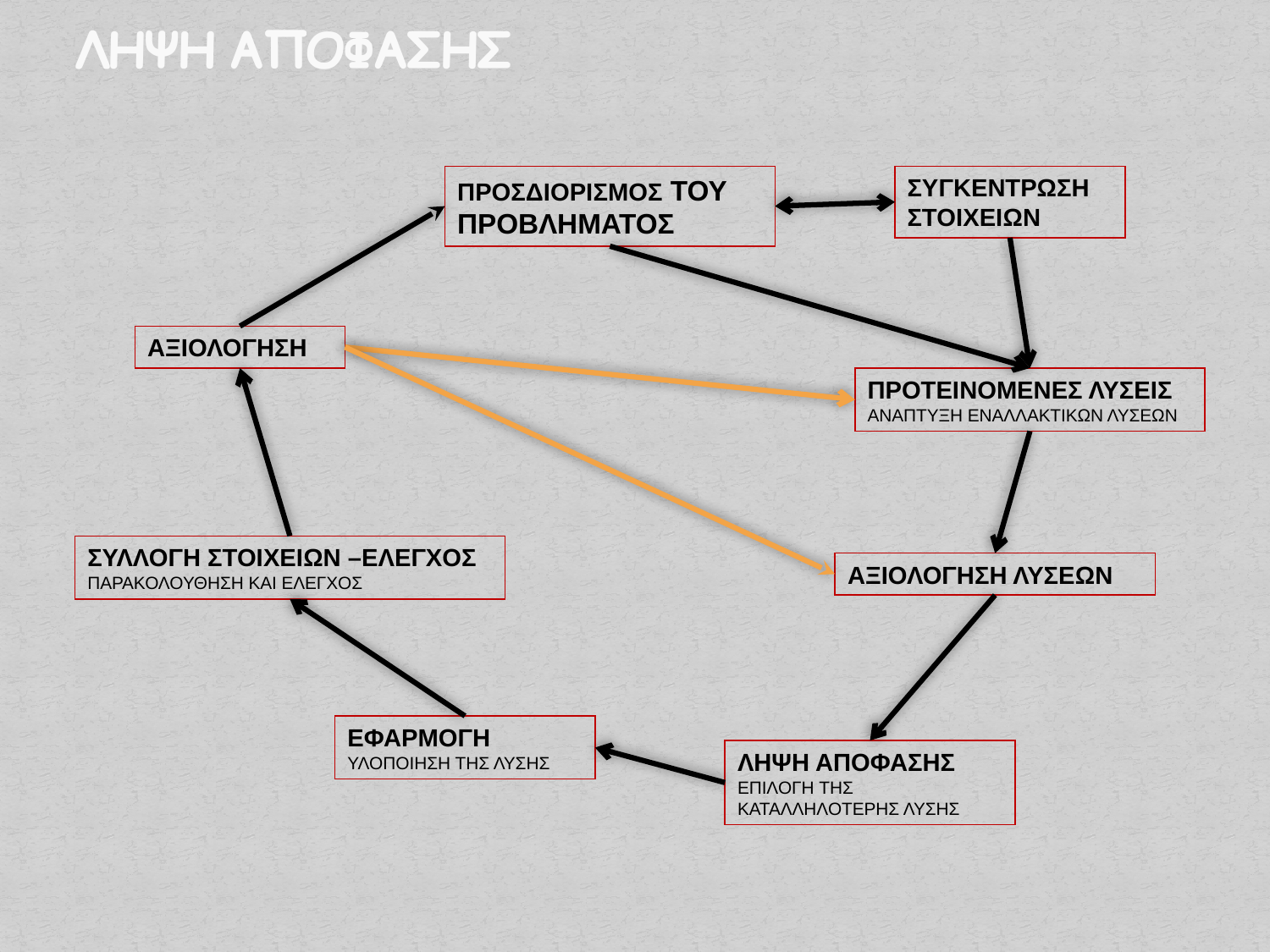

# ΛΗΨΗ ΑΠΟΦΑΣΗΣ
ΠΡΟΣΔΙΟΡΙΣΜΟΣ ΤΟΥ ΠΡΟΒΛΗΜΑΤΟΣ
ΣΥΓΚΕΝΤΡΩΣΗ ΣΤΟΙΧΕΙΩΝ
ΑΞΙΟΛΟΓΗΣΗ
ΠΡΟΤΕΙΝΟΜΕΝΕΣ ΛΥΣΕΙΣ
ΑΝΑΠΤΥΞΗ ΕΝΑΛΛΑΚΤΙΚΩΝ ΛΥΣΕΩΝ
ΣΥΛΛΟΓΗ ΣΤΟΙΧΕΙΩΝ –ΕΛΕΓΧΟΣ
ΠΑΡΑΚΟΛΟΥΘΗΣΗ ΚΑΙ ΕΛΕΓΧΟΣ
ΑΞΙΟΛΟΓΗΣΗ ΛΥΣΕΩΝ
ΕΦΑΡΜΟΓΗ
ΥΛΟΠΟΙΗΣΗ ΤΗΣ ΛΥΣΗΣ
ΛΗΨΗ ΑΠΟΦΑΣΗΣ
ΕΠΙΛΟΓΗ ΤΗΣ ΚΑΤΑΛΛΗΛΟΤΕΡΗΣ ΛΥΣΗΣ